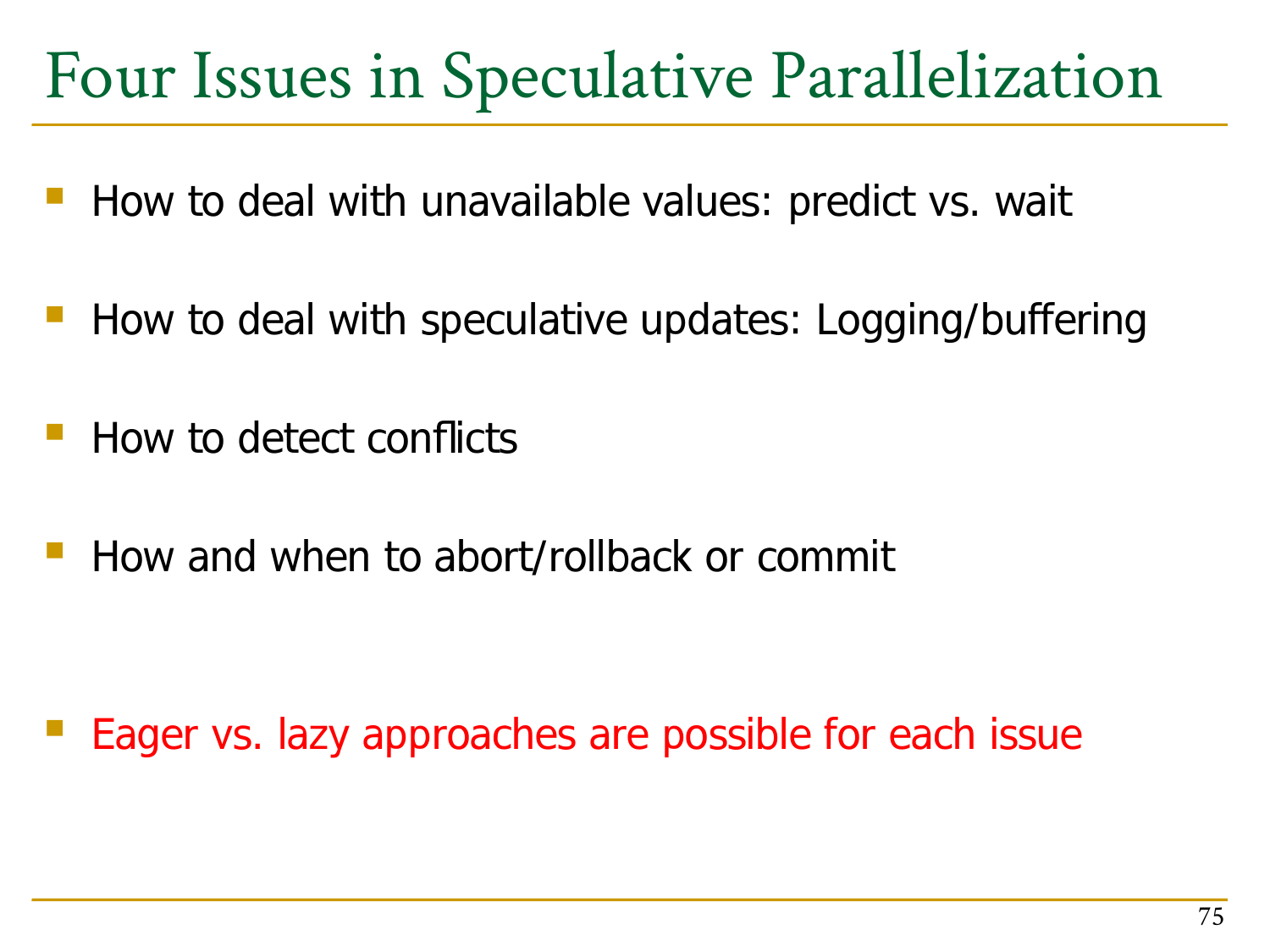

# Four Issues in Speculative Parallelization
How to deal with unavailable values: predict vs. wait

How to deal with speculative updates: Logging/buffering

How to detect conflicts

How and when to abort/rollback or commit

Eager vs. lazy approaches are possible for each issue

75